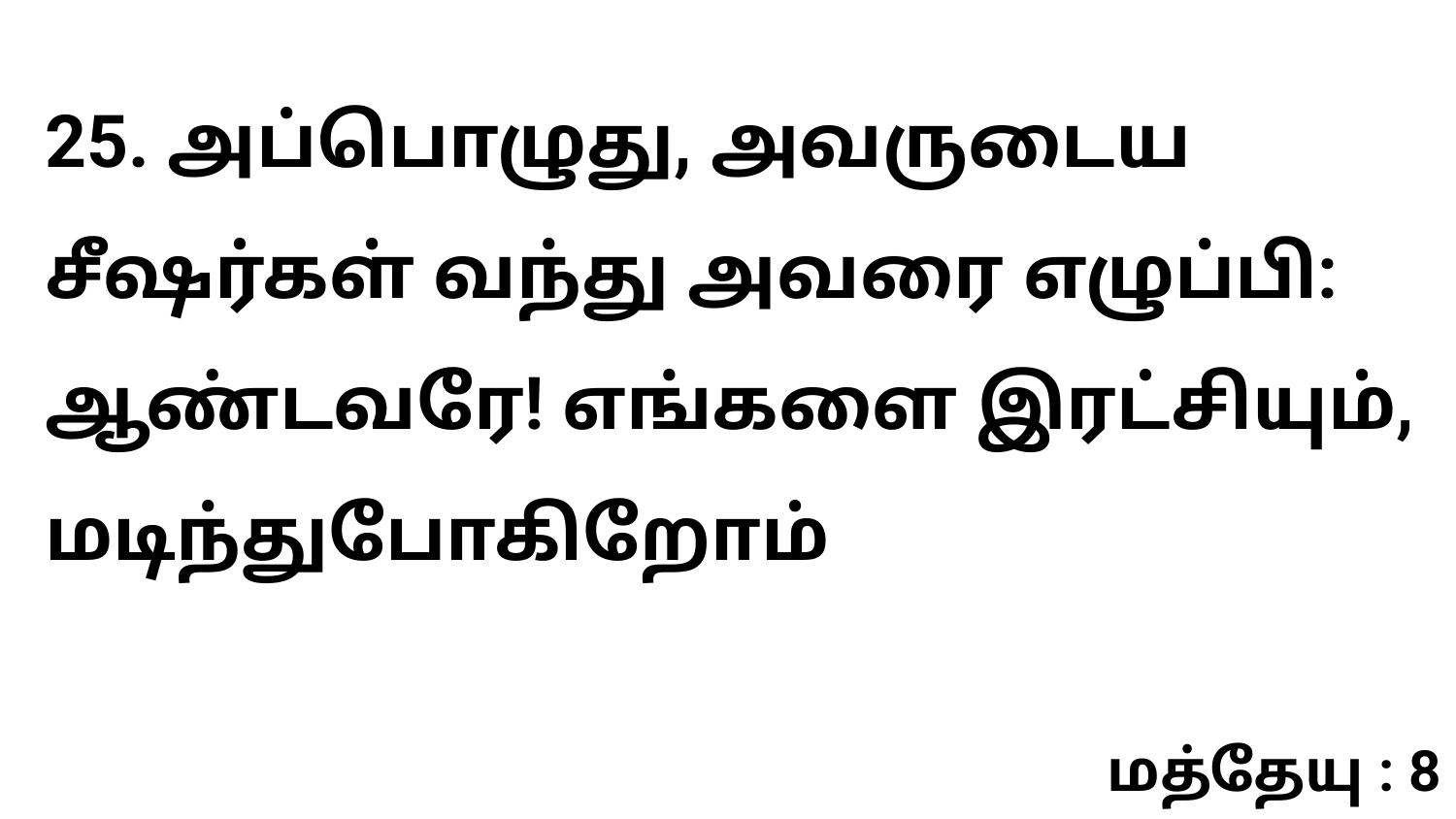

25. அப்பொழுது, அவருடைய சீஷர்கள் வந்து அவரை எழுப்பி: ஆண்டவரே! எங்களை இரட்சியும், மடிந்துபோகிறோம்
மத்தேயு : 8